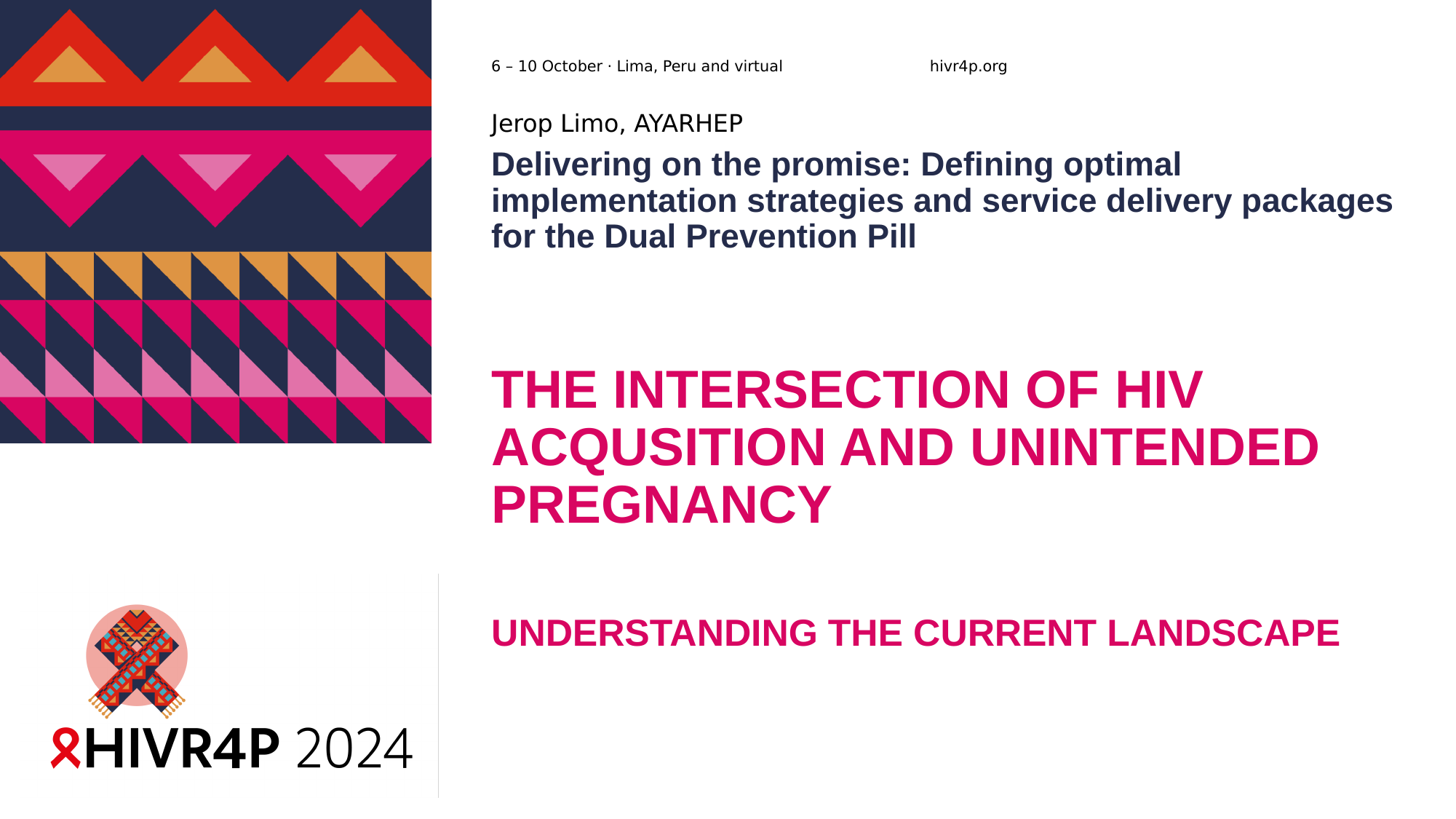

Jerop Limo, AYARHEP
Delivering on the promise: Defining optimal implementation strategies and service delivery packages for the Dual Prevention Pill
# THE INTERSECTION OF HIV ACQUSITION AND UNINTENDED PREGNANCY UNDERSTANDING THE CURRENT LANDSCAPE